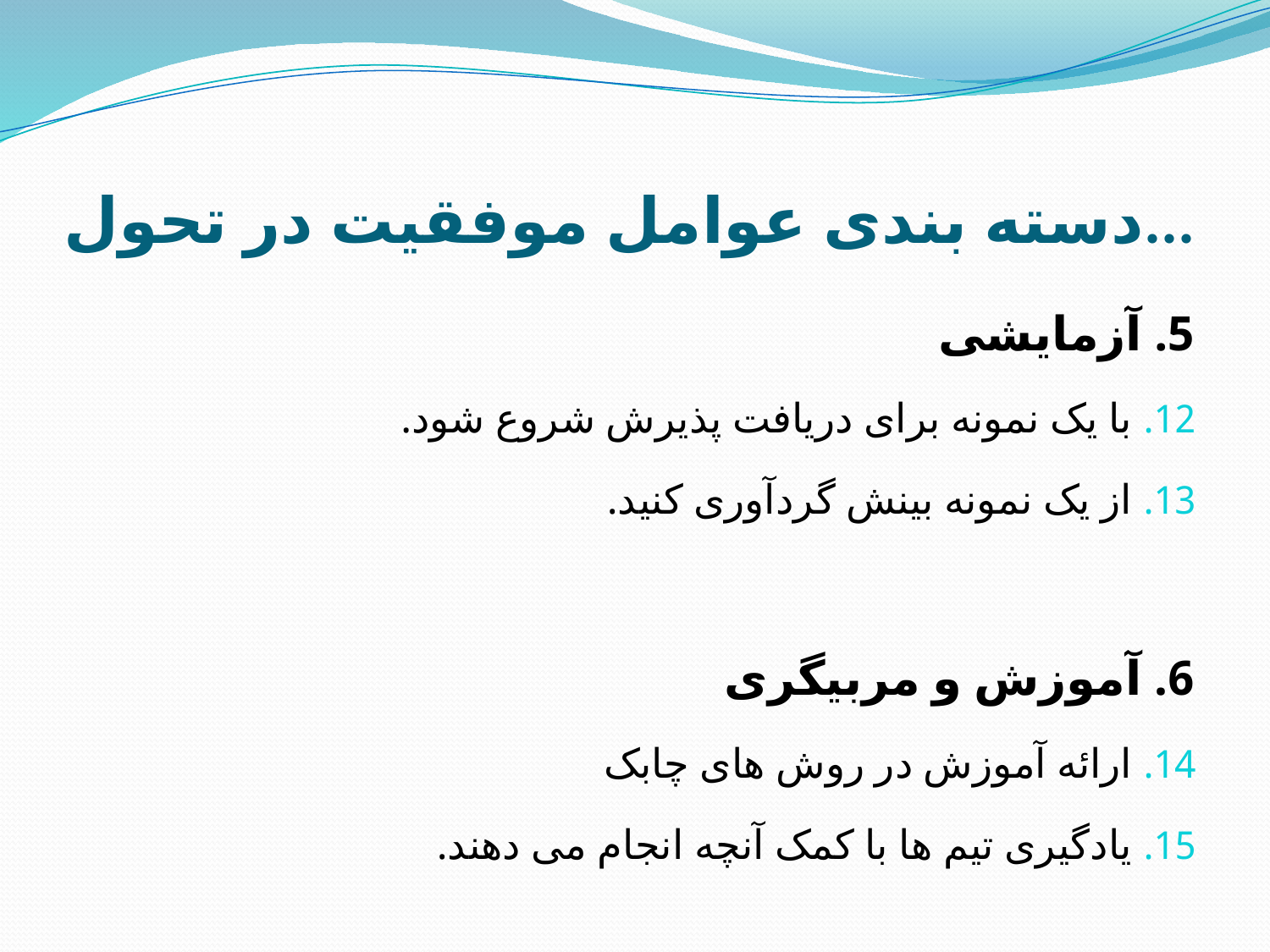

# دسته بندی عوامل موفقیت در تحول...
5. آزمایشی
با یک نمونه برای دریافت پذیرش شروع شود.
از یک نمونه بینش گردآوری کنید.

6. آموزش و مربیگری
ارائه آموزش در روش های چابک
یادگیری تیم ها با کمک آنچه انجام می دهند.